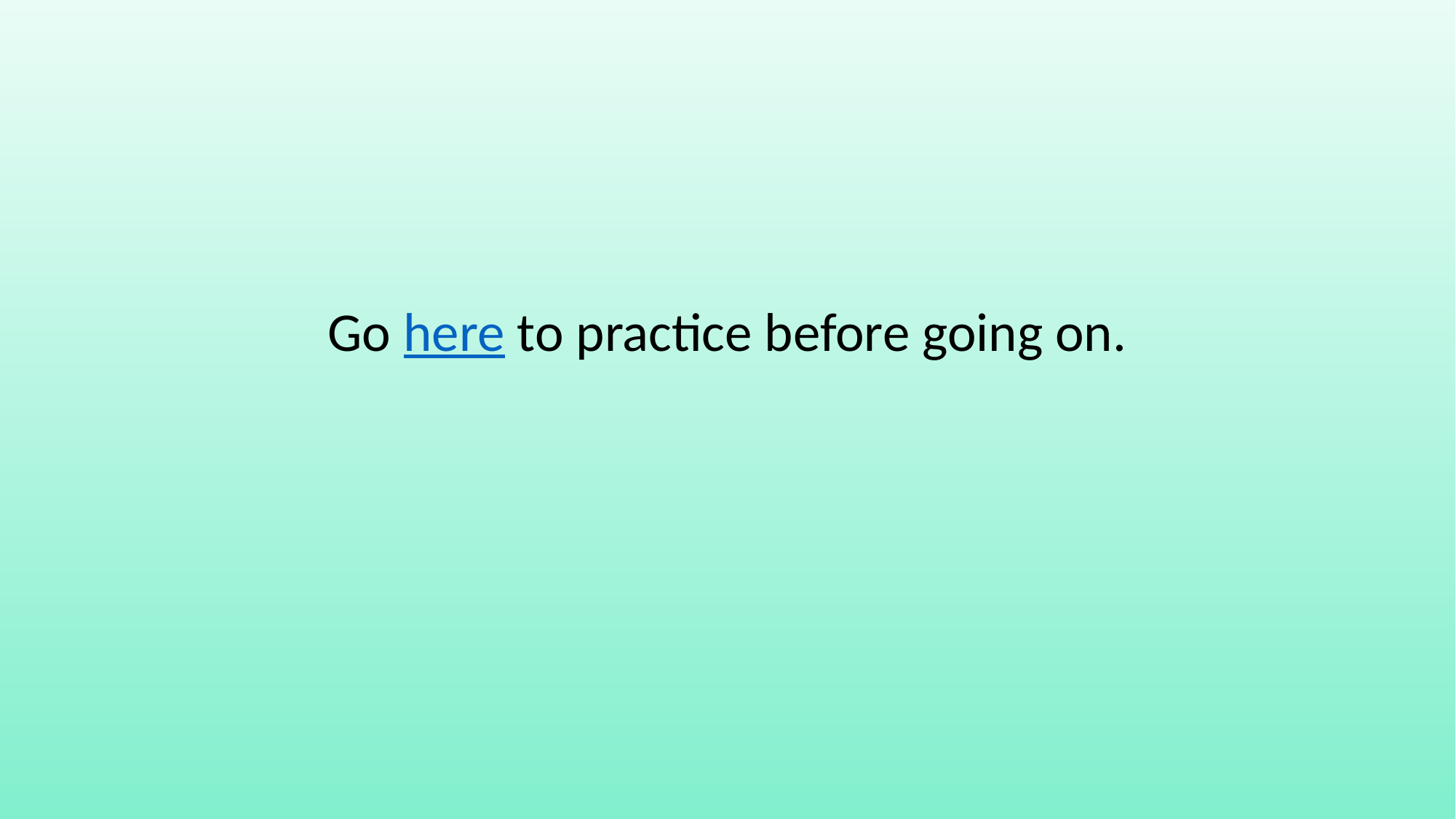

#

Go here to practice before going on.